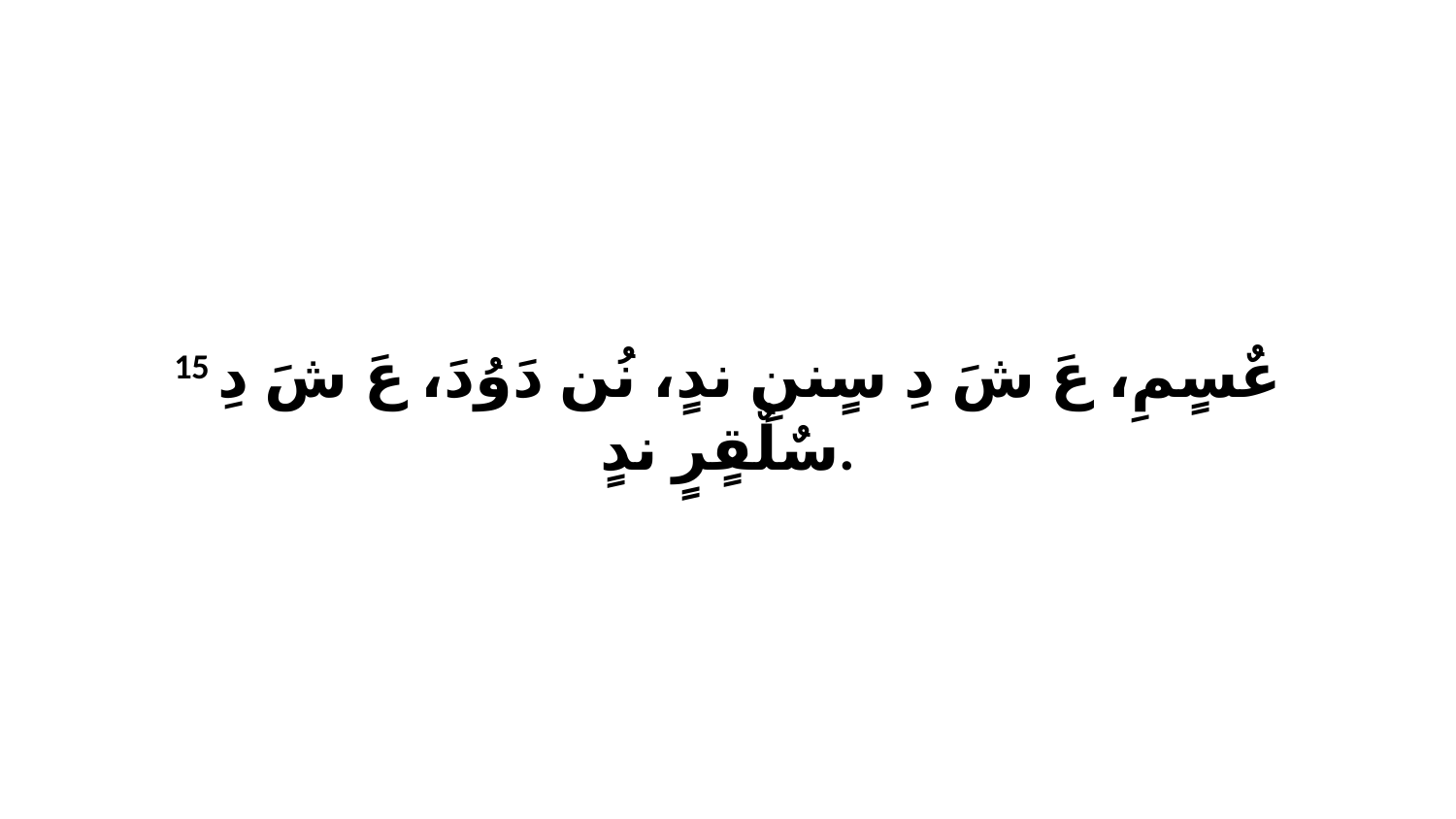

15 عٌسٍمِ، عَ شَ دِ سٍننِ ندٍ، نُن دَوُدَ، عَ شَ دِ سٌلٌقٍرٍ ندٍ.